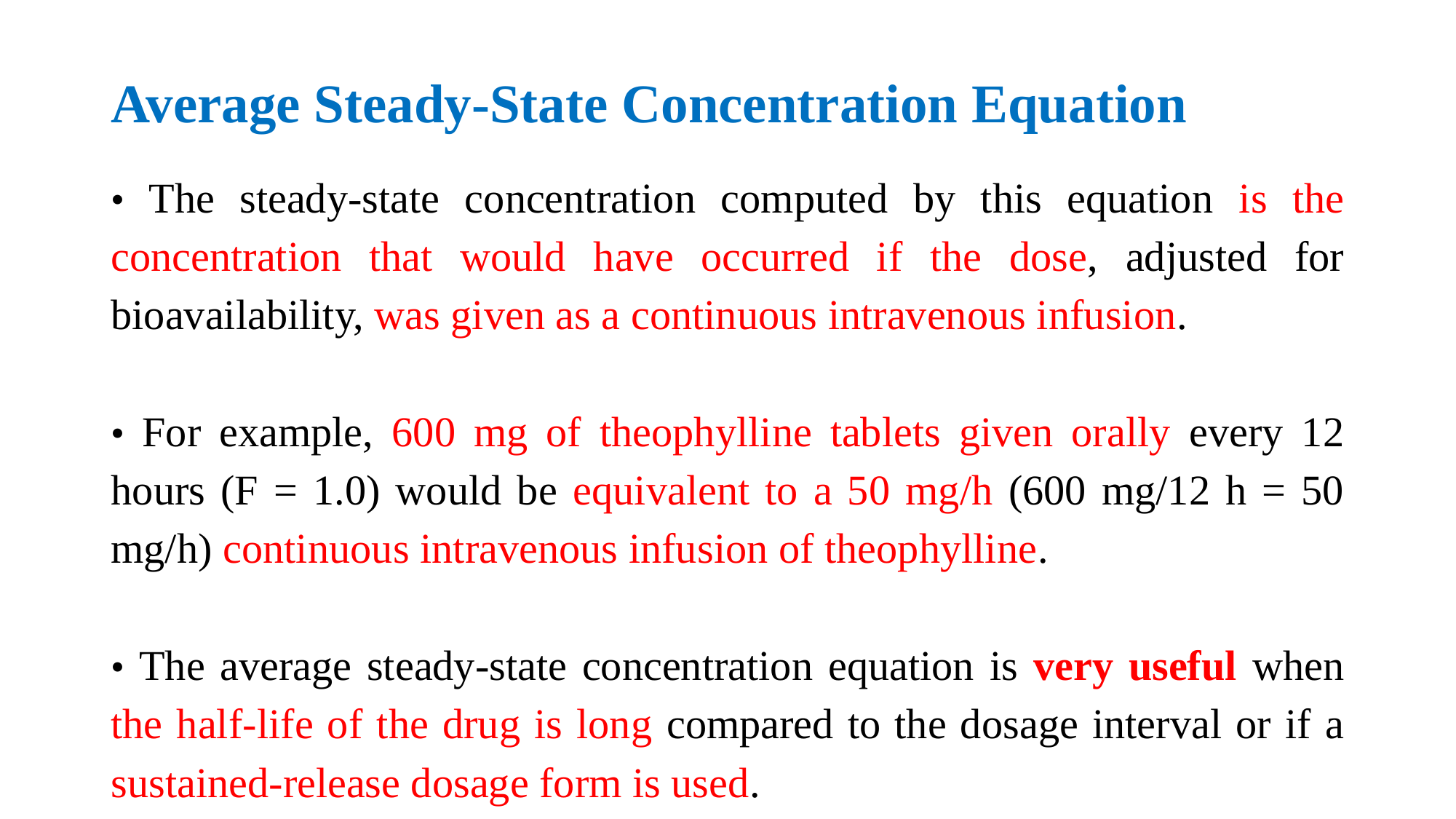

# Average Steady-State Concentration Equation
• The steady-state concentration computed by this equation is the concentration that would have occurred if the dose, adjusted for bioavailability, was given as a continuous intravenous infusion.

• For example, 600 mg of theophylline tablets given orally every 12 hours (F = 1.0) would be equivalent to a 50 mg/h (600 mg/12 h = 50 mg/h) continuous intravenous infusion of theophylline.

• The average steady-state concentration equation is very useful when the half-life of the drug is long compared to the dosage interval or if a sustained-release dosage form is used.